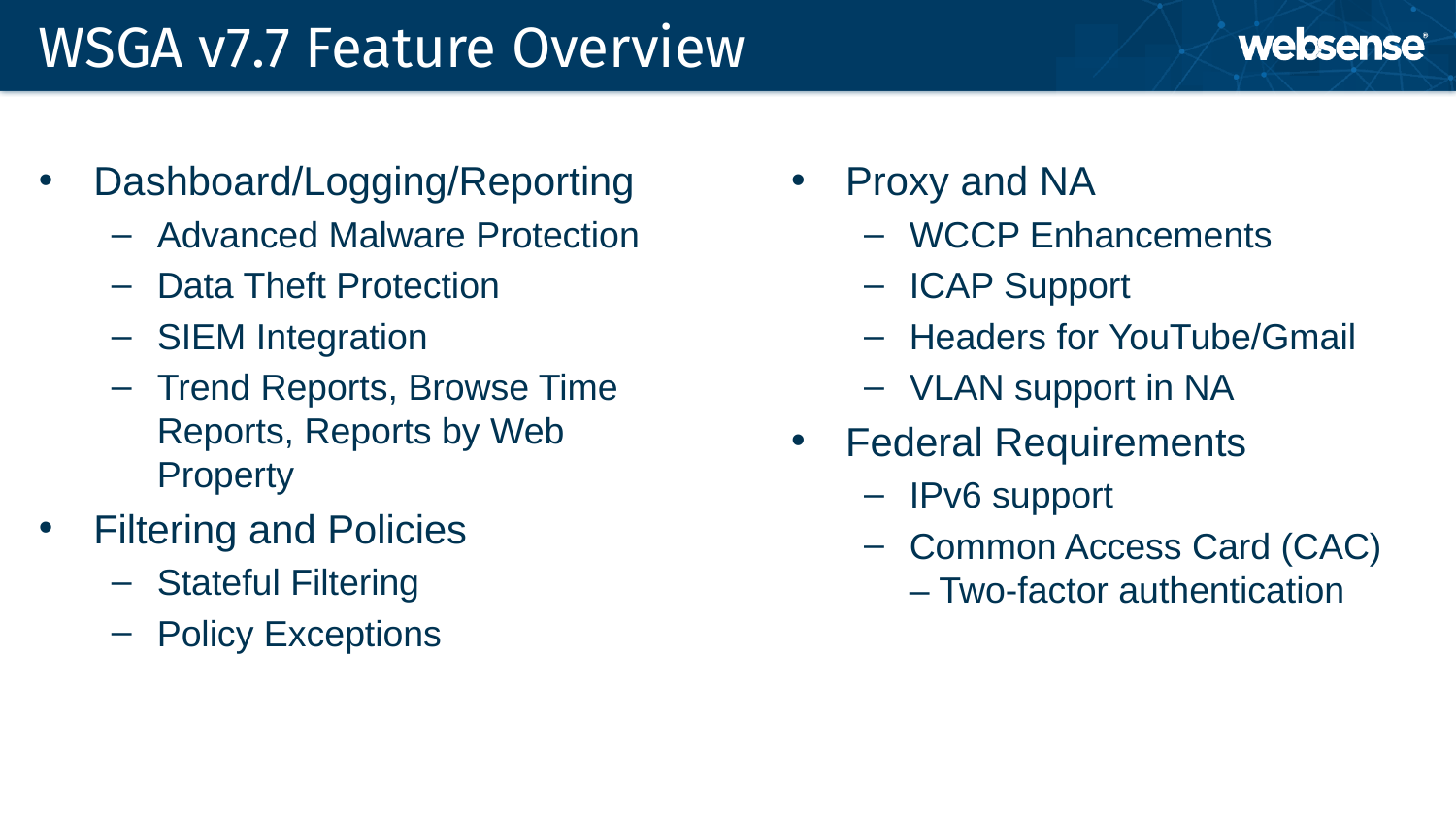

# WSGA v7.7 Feature Overview
Proxy and NA
WCCP Enhancements
ICAP Support
Headers for YouTube/Gmail
VLAN support in NA
Federal Requirements
IPv6 support
Common Access Card (CAC) – Two-factor authentication

Dashboard/Logging/Reporting
Advanced Malware Protection
Data Theft Protection
SIEM Integration
Trend Reports, Browse Time Reports, Reports by Web Property
Filtering and Policies
Stateful Filtering
Policy Exceptions